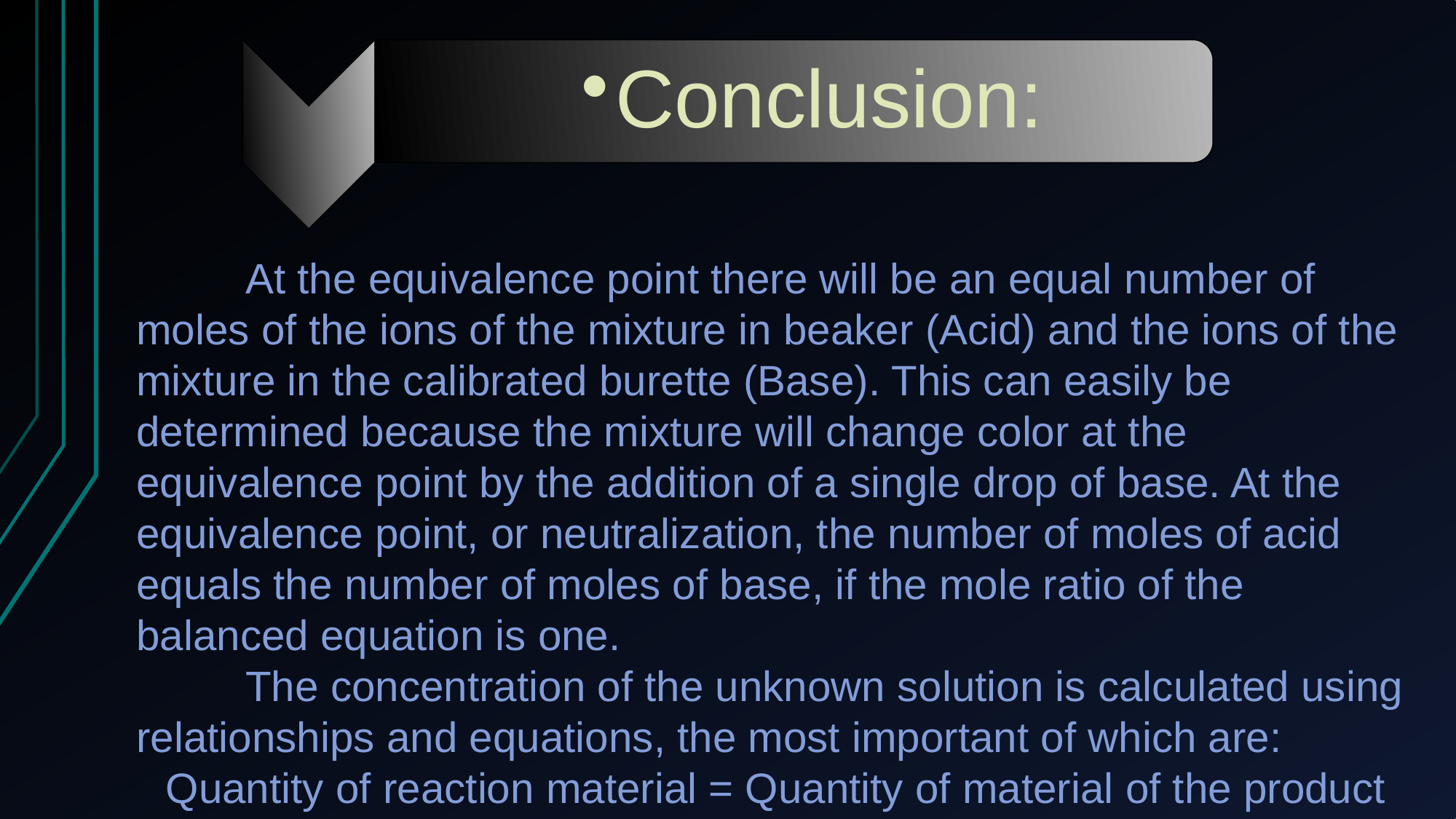

Conclusion:
	At the equivalence point there will be an equal number of moles of the ions of the mixture in beaker (Acid) and the ions of the mixture in the calibrated burette (Base). This can easily be determined because the mixture will change color at the equivalence point by the addition of a single drop of base. At the equivalence point, or neutralization, the number of moles of acid equals the number of moles of base, if the mole ratio of the balanced equation is one.
	The concentration of the unknown solution is calculated using relationships and equations, the most important of which are:
Quantity of reaction material = Quantity of material of the product